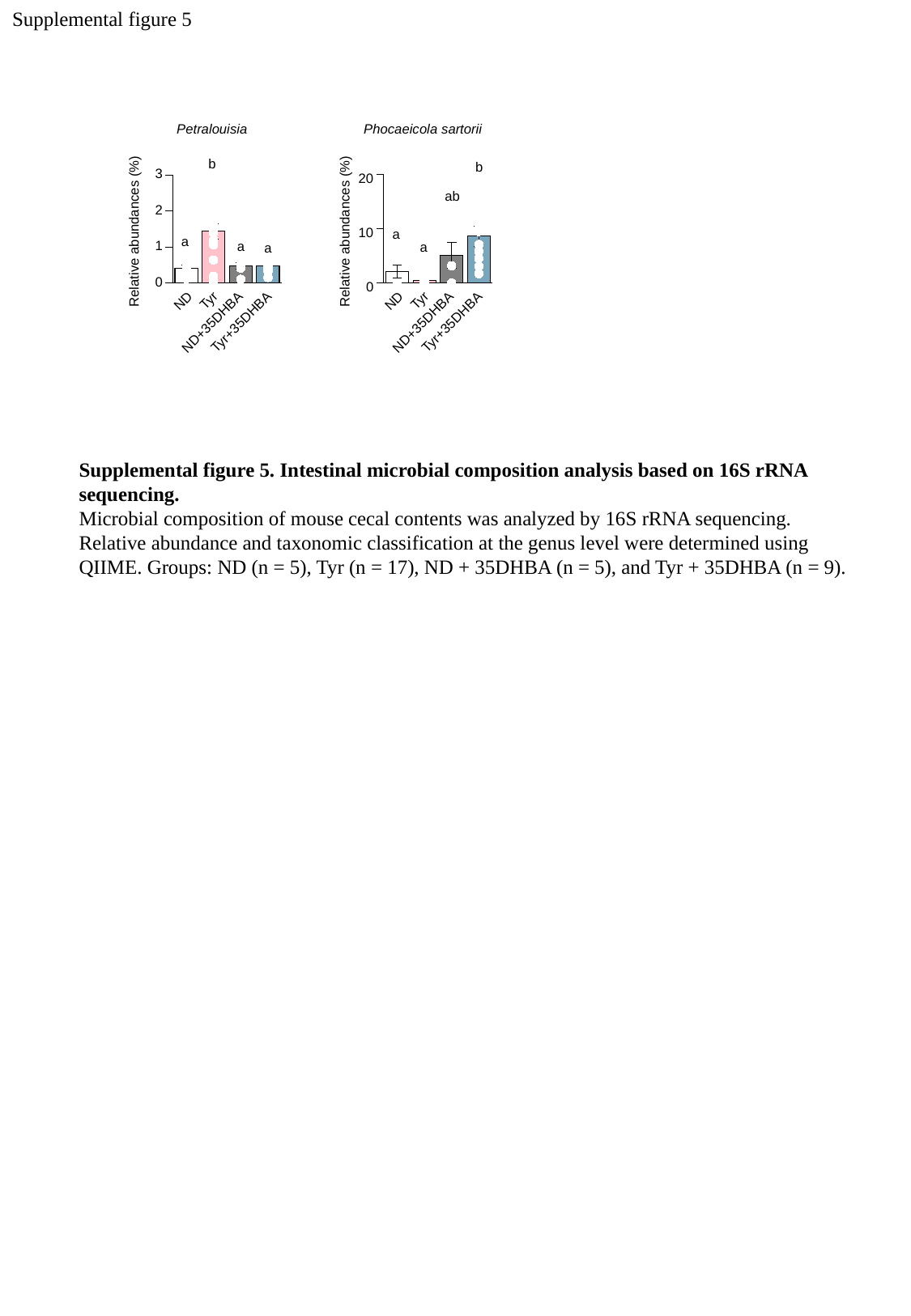

Supplemental figure 5
Petralouisia
Phocaeicola sartorii
b
a
a
a
b
ab
a
a
3
20
10
0

### Chart

| Category |  |  |  |  |  |  |  |  |  |  |  |  |  |  |  |  |  |  |
|---|---|---|---|---|---|---|---|---|---|---|---|---|---|---|---|---|---|---|
| ND | 0.4150600000000001 | 0.32 | 0.4623 | 0.1145 | 0.7327 | 0.4458 | None | None | None | None | None | None | None | None | None | None | None | None |
| Tyr | 1.4342941176470585 | 1.7891 | 1.1933 | 1.0612 | 2.8654 | 0.6418 | 0.1178 | 0.1911 | 1.8657 | 2.3254 | 1.4281 | 1.3875 | 1.5279 | 1.6166 | 0.0601 | 1.1394 | 1.8872 | 3.2854 |
| ND35 | 0.47224000000000005 | 0.6482 | 0.5129 | 0.4156 | 0.1035 | 0.681 | None | None | None | None | None | None | None | None | None | None | None | None |
| Tyr35 | 0.47918888888888883 | 0.5802 | 0.4533 | 0.6399 | 0.3964 | 0.5624 | 0.1562 | 0.5688 | 0.3284 | 0.6271 | None | None | None | None | None | None | None | None |

### Chart

| Category |  |  |  |  |  |  |  |  |  |  |  |  |  |  |  |  |  |  |
|---|---|---|---|---|---|---|---|---|---|---|---|---|---|---|---|---|---|---|
| ND | 2.1303199999999998 | 0.0 | 0.0 | 5.1476 | 5.504 | 0.0 | None | None | None | None | None | None | None | None | None | None | None | None |
| Tyr | 0.4588764705882353 | 0.1275 | 2.2354 | 1.4885 | 0.0 | 0.0 | 0.0 | 0.0022 | 0.0 | 0.0 | 0.7296 | 0.0 | 0.0 | 0.0 | 3.2177 | 0.0 | 0.0 | 0.0 |
| ND35 | 5.132499999999999 | 0.0 | 0.0 | 8.9236 | 13.5601 | 3.1788 | None | None | None | None | None | None | None | None | None | None | None | None |
| Tyr35 | 8.639755555555556 | 4.5416 | 1.7295 | 5.8476 | 9.4682 | 16.4869 | 10.4511 | 19.0667 | 7.0986 | 3.0676 | None | None | None | None | None | None | None | None |
2
Relative abundances (%)
Relative abundances (%)
1
0
ND
Tyr
ND
Tyr
Tyr+35DHBA
Tyr+35DHBA
ND+35DHBA
ND+35DHBA
Supplemental figure 5. Intestinal microbial composition analysis based on 16S rRNA sequencing.
Microbial composition of mouse cecal contents was analyzed by 16S rRNA sequencing. Relative abundance and taxonomic classification at the genus level were determined using QIIME. Groups: ND (n = 5), Tyr (n = 17), ND + 35DHBA (n = 5), and Tyr + 35DHBA (n = 9).